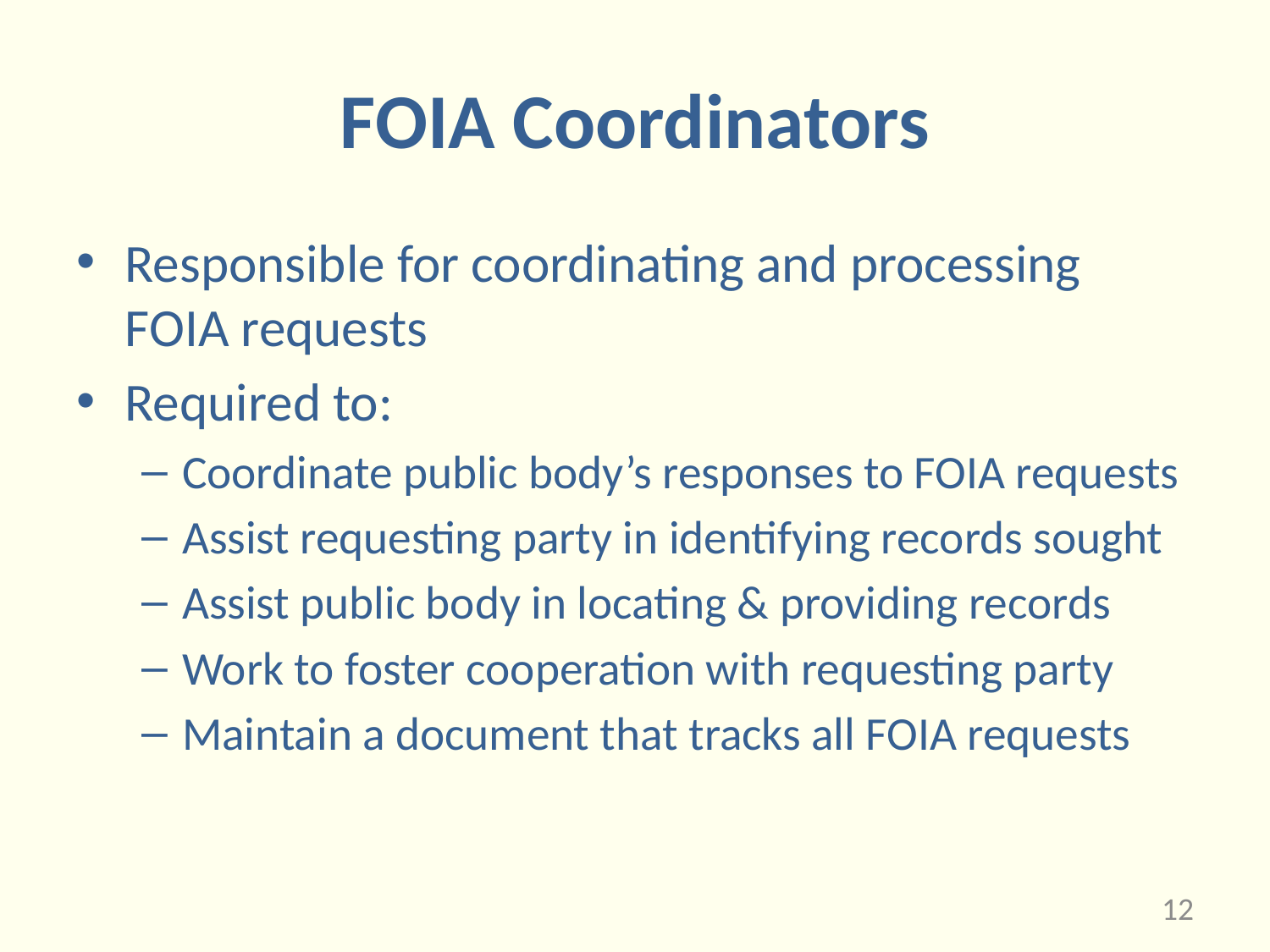

# FOIA Coordinators
Responsible for coordinating and processing FOIA requests
Required to:
Coordinate public body’s responses to FOIA requests
Assist requesting party in identifying records sought
Assist public body in locating & providing records
Work to foster cooperation with requesting party
Maintain a document that tracks all FOIA requests
12